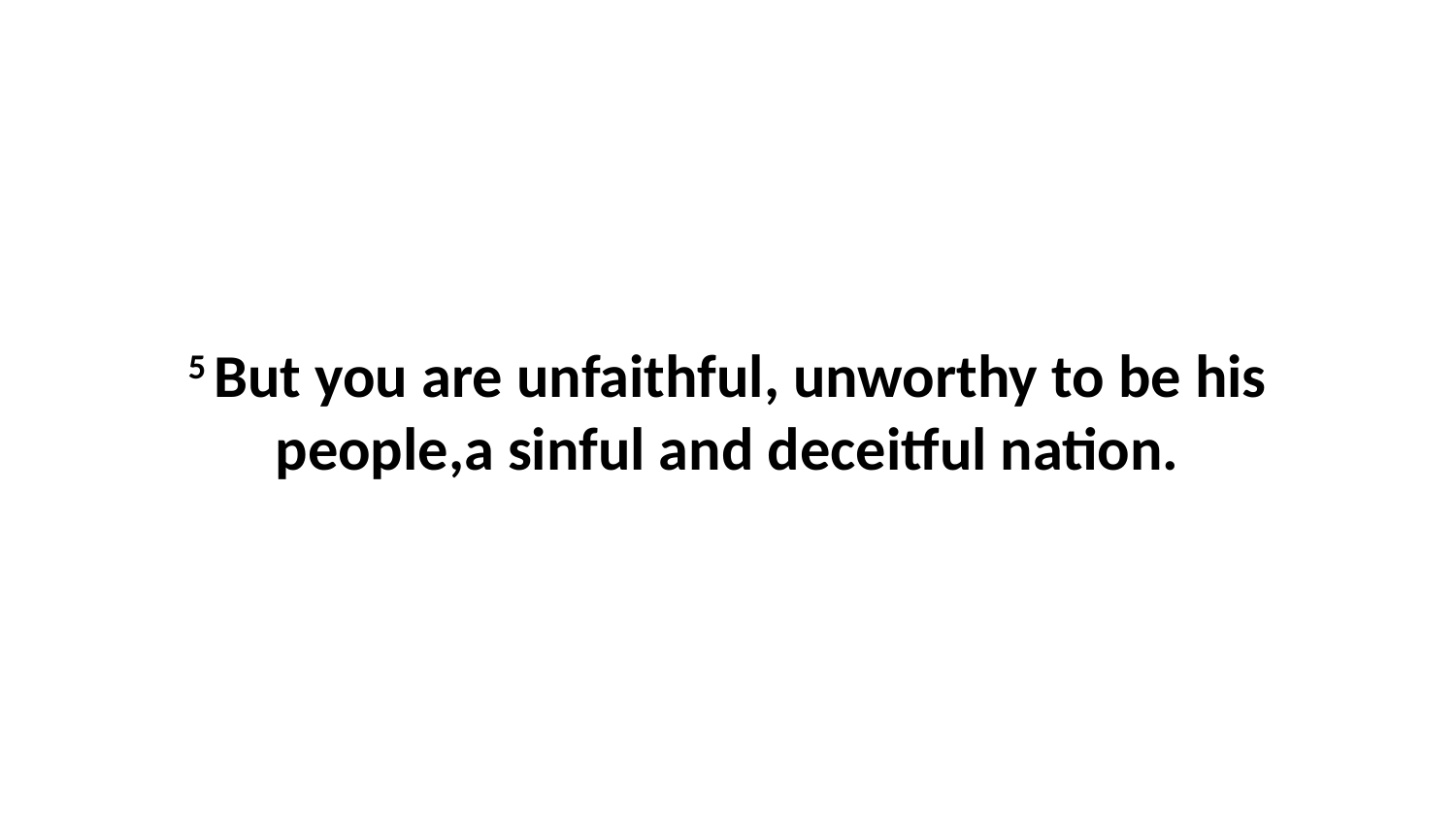

5 But you are unfaithful, unworthy to be his people,a sinful and deceitful nation.